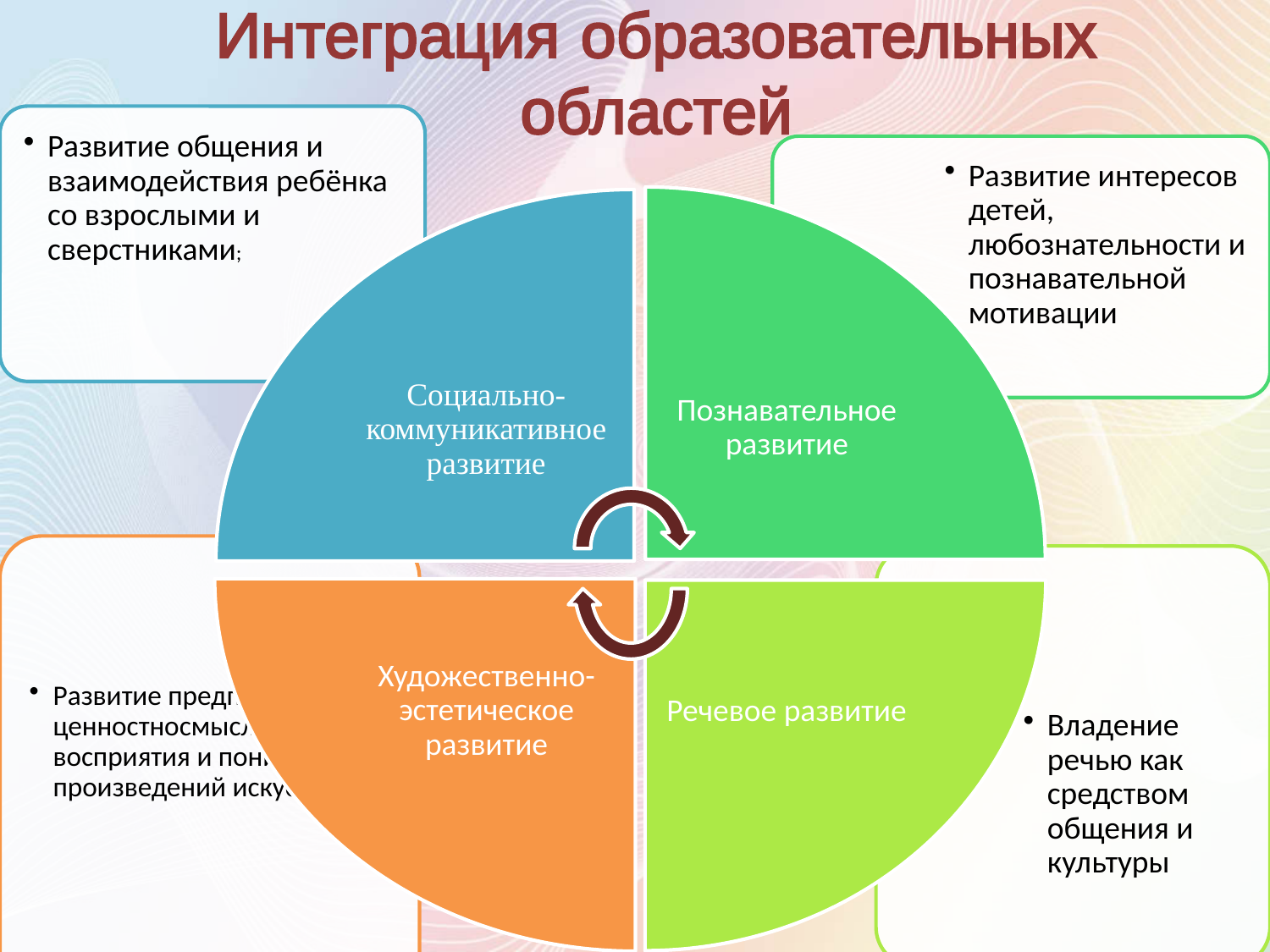

# Интеграция образовательных областей

Владение речью как средством общения и культуры
Развитие предпосылок ценностно­смыслового восприятия и понимания произведений искусства;
Развитие интересов детей, любознательности и познавательной мотивации
Развитие общения и взаимодействия ребёнка со взрослыми и сверстниками;
Социально-коммуникативное развитие
Познавательное развитие
Речевое развитие
Художественно-эстетическое развитие